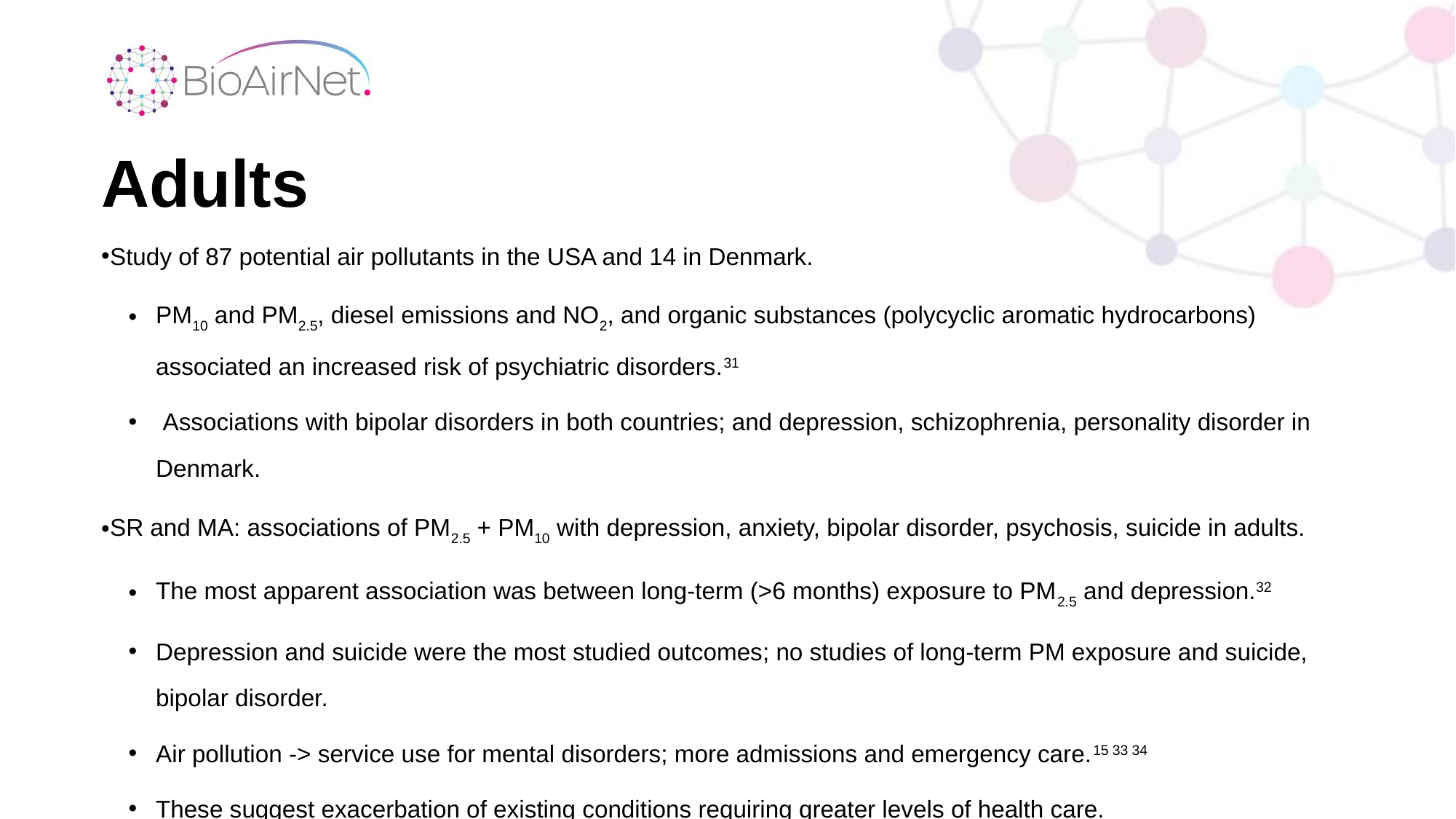

Adults
Study of 87 potential air pollutants in the USA and 14 in Denmark.
PM10 and PM2.5, diesel emissions and NO2, and organic substances (polycyclic aromatic hydrocarbons) associated an increased risk of psychiatric disorders.31
 Associations with bipolar disorders in both countries; and depression, schizophrenia, personality disorder in Denmark.
SR and MA: associations of PM2.5 + PM10 with depression, anxiety, bipolar disorder, psychosis, suicide in adults.
The most apparent association was between long-term (>6 months) exposure to PM2.5 and depression.32
Depression and suicide were the most studied outcomes; no studies of long-term PM exposure and suicide, bipolar disorder.
Air pollution -> service use for mental disorders; more admissions and emergency care.15 33 34
These suggest exacerbation of existing conditions requiring greater levels of health care.